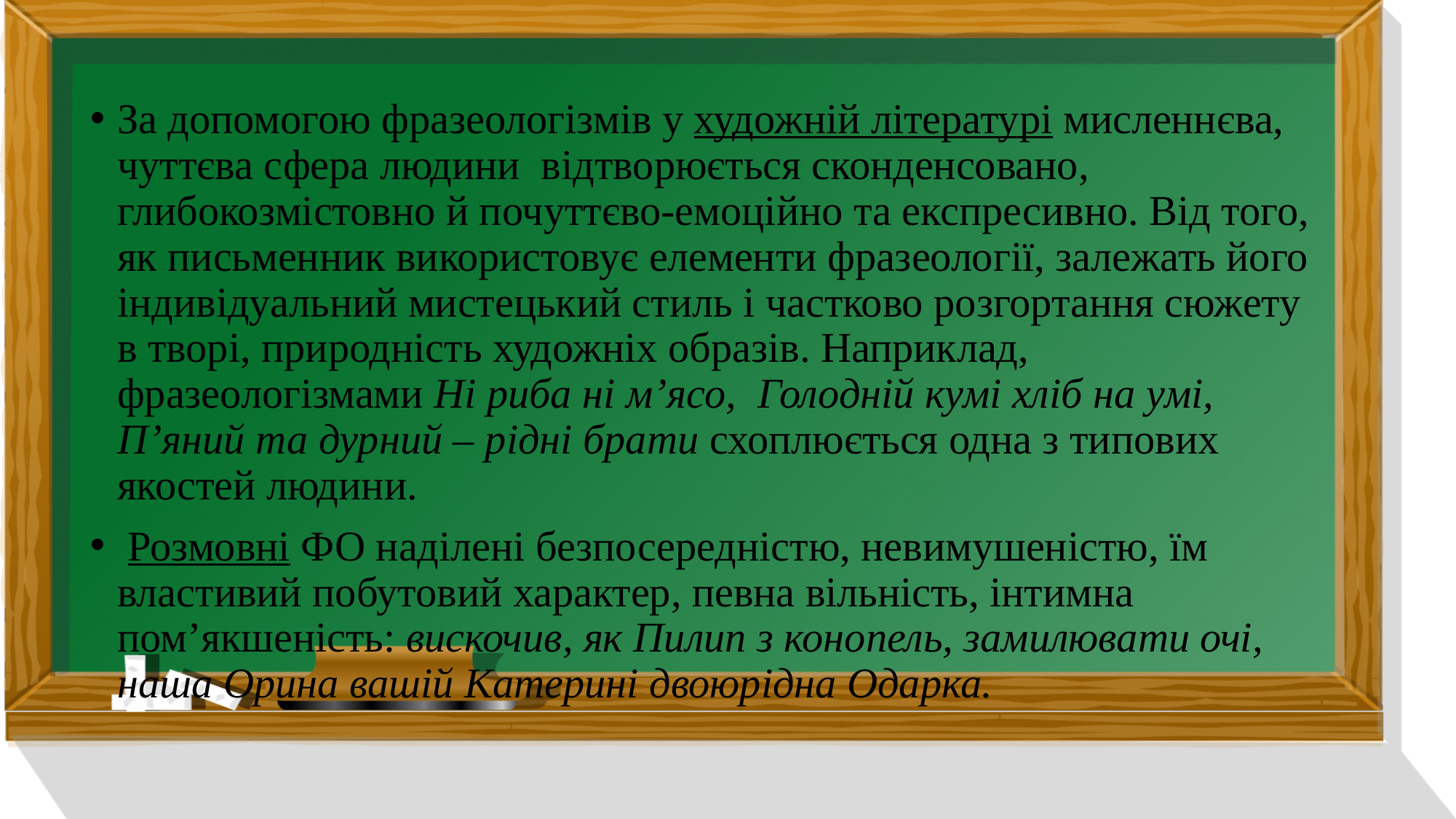

#
За допомогою фразеологізмів у художній літературі мисленнєва, чуттєва сфера людини  відтворюється сконденсовано, глибокозмістовно й почуттєво-емоційно та експресивно. Від того, як письменник використовує елементи фразеології, залежать його індивідуальний мистецький стиль і частково розгортання сюжету в творі, природність художніх образів. Наприклад, фразеологізмами Ні риба ні м’ясо,  Голодній кумі хліб на умі, П’яний та дурний – рідні брати схоплюється одна з типових якостей людини.
 Розмовні ФО наділені безпосередністю, невимушеністю, їм властивий побутовий характер, певна вільність, інтимна пом’якшеність: вискочив, як Пилип з конопель, замилювати очі, наша Орина вашій Катерині двоюрідна Одарка.